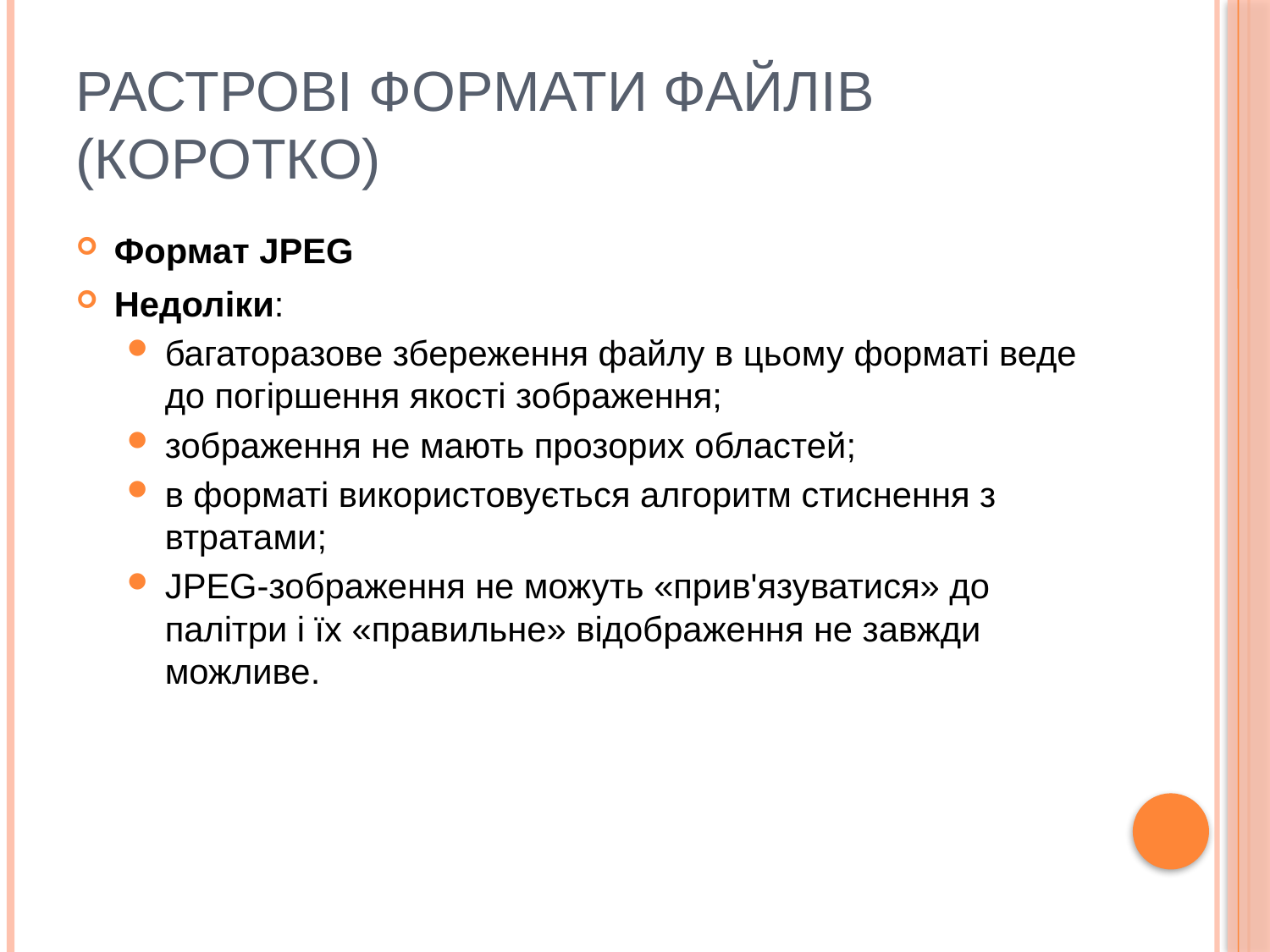

# Растрові формати файлів (коротко)
Формат JPEG
Недоліки:
багаторазове збереження файлу в цьому форматі веде до погіршення якості зображення;
зображення не мають прозорих областей;
в форматі використовується алгоритм стиснення з втратами;
JPEG-зображення не можуть «прив'язуватися» до палітри і їх «правильне» відображення не завжди можливе.